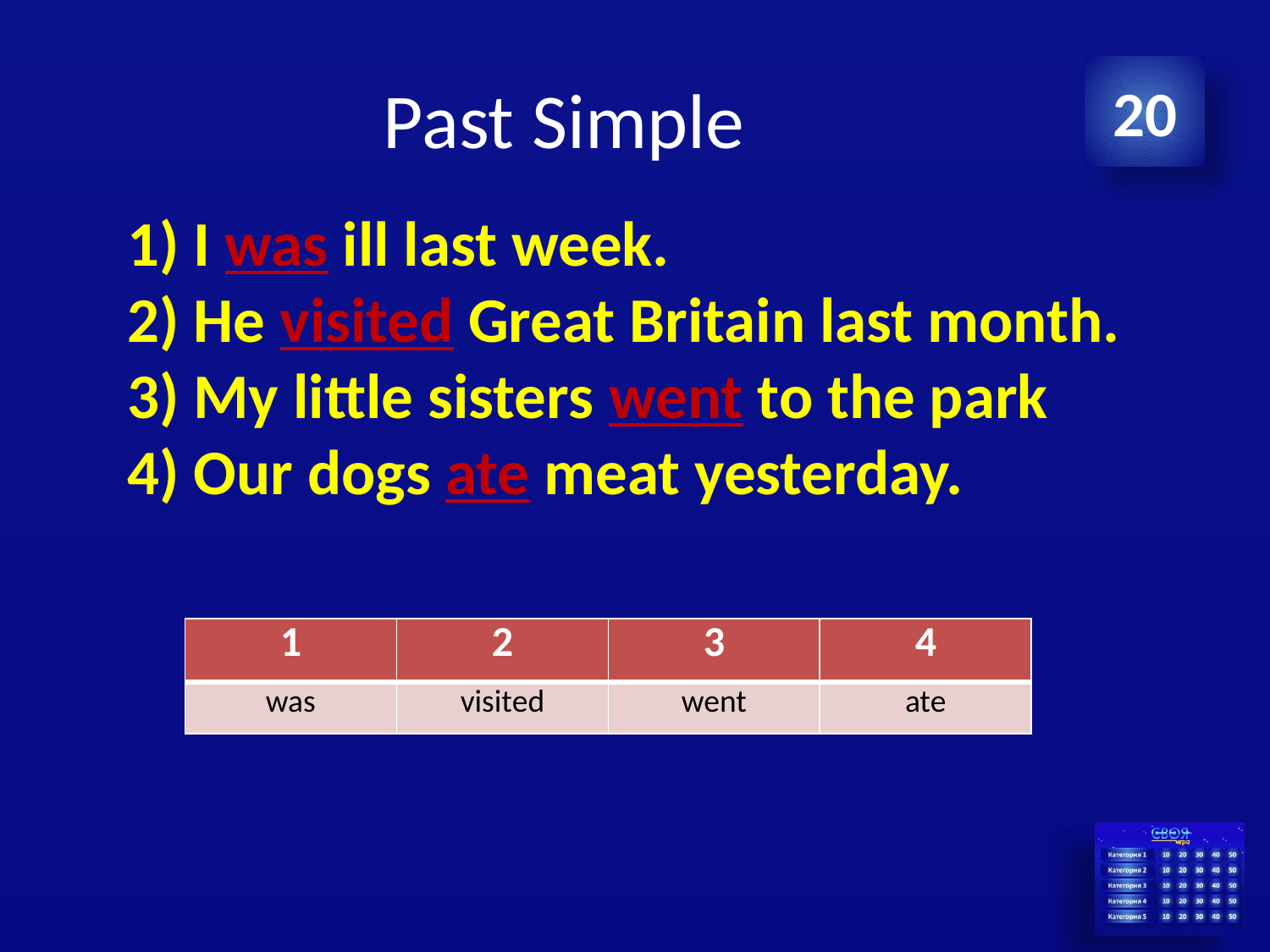

# Past Simple
20
1) I was ill last week.
2) He visited Great Britain last month.
3) My little sisters went to the park
4) Our dogs ate meat yesterday.
| 1 | 2 | 3 | 4 |
| --- | --- | --- | --- |
| was | visited | went | ate |